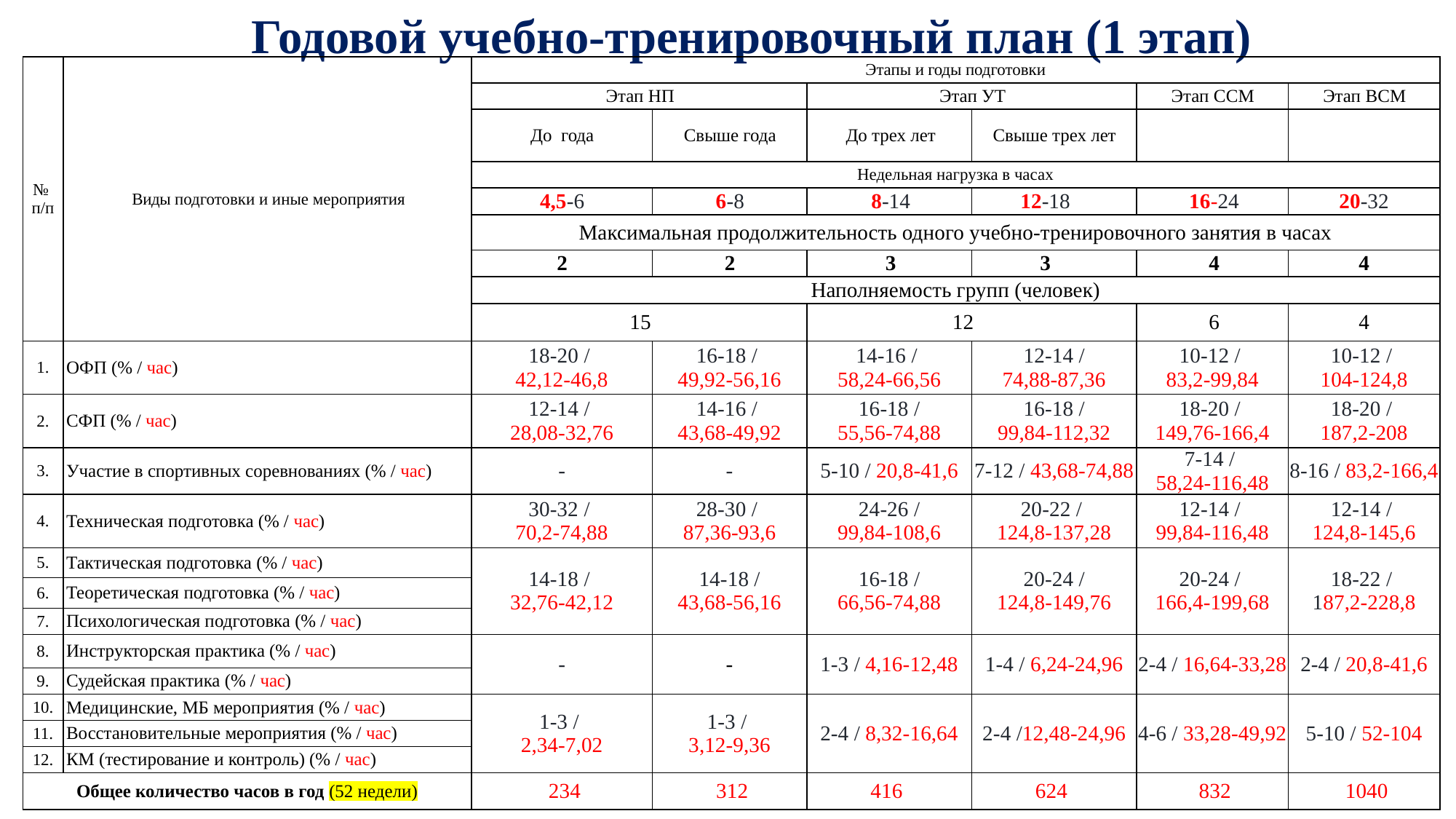

# Годовой учебно-тренировочный план (1 этап)
| № п/п | Виды подготовки и иные мероприятия | Этапы и годы подготовки |  |  |  |  |  |
| --- | --- | --- | --- | --- | --- | --- | --- |
|  |  | Этап НП |  | Этап УТ |  | Этап ССМ | Этап ВСМ |
|  |  | До года | Свыше года | До трех лет | Свыше трех лет |  |  |
|  |  | Недельная нагрузка в часах |  |  |  |  |  |
|  |  | 4,5-6 | 6-8 | 8-14 | 12-18 | 16-24 | 20-32 |
|  |  | Максимальная продолжительность одного учебно-тренировочного занятия в часах |  |  |  |  |  |
|  |  | 2 | 2 | 3 | 3 | 4 | 4 |
|  |  | Наполняемость групп (человек) |  |  |  |  |  |
|  |  | 15 |  | 12 |  | 6 | 4 |
| 1. | ОФП (% / час) | 18-20 / 42,12-46,8 | 16-18 / 49,92-56,16 | 14-16 / 58,24-66,56 | 12-14 / 74,88-87,36 | 10-12 / 83,2-99,84 | 10-12 / 104-124,8 |
| 2. | СФП (% / час) | 12-14 / 28,08-32,76 | 14-16 / 43,68-49,92 | 16-18 / 55,56-74,88 | 16-18 / 99,84-112,32 | 18-20 / 149,76-166,4 | 18-20 / 187,2-208 |
| 3. | Участие в спортивных соревнованиях (% / час) | - | - | 5-10 / 20,8-41,6 | 7-12 / 43,68-74,88 | 7-14 / 58,24-116,48 | 8-16 / 83,2-166,4 |
| 4. | Техническая подготовка (% / час) | 30-32 / 70,2-74,88 | 28-30 / 87,36-93,6 | 24-26 / 99,84-108,6 | 20-22 / 124,8-137,28 | 12-14 / 99,84-116,48 | 12-14 / 124,8-145,6 |
| 5. | Тактическая подготовка (% / час) | 14-18 / 32,76-42,12 | 14-18 / 43,68-56,16 | 16-18 / 66,56-74,88 | 20-24 / 124,8-149,76 | 20-24 / 166,4-199,68 | 18-22 / 187,2-228,8 |
| 6. | Теоретическая подготовка (% / час) |  |  |  |  |  |  |
| 7. | Психологическая подготовка (% / час) |  |  |  |  |  |  |
| 8. | Инструкторская практика (% / час) | - | - | 1-3 / 4,16-12,48 | 1-4 / 6,24-24,96 | 2-4 / 16,64-33,28 | 2-4 / 20,8-41,6 |
| 9. | Судейская практика (% / час) |  |  |  |  |  |  |
| 10. | Медицинские, МБ мероприятия (% / час) | 1-3 / 2,34-7,02 | 1-3 / 3,12-9,36 | 2-4 / 8,32-16,64 | 2-4 /12,48-24,96 | 4-6 / 33,28-49,92 | 5-10 / 52-104 |
| 11. | Восстановительные мероприятия (% / час) |  |  |  |  |  |  |
| 12. | КМ (тестирование и контроль) (% / час) |  |  |  |  |  |  |
| Общее количество часов в год (52 недели) |  | 234 | 312 | 416 | 624 | 832 | 1040 |